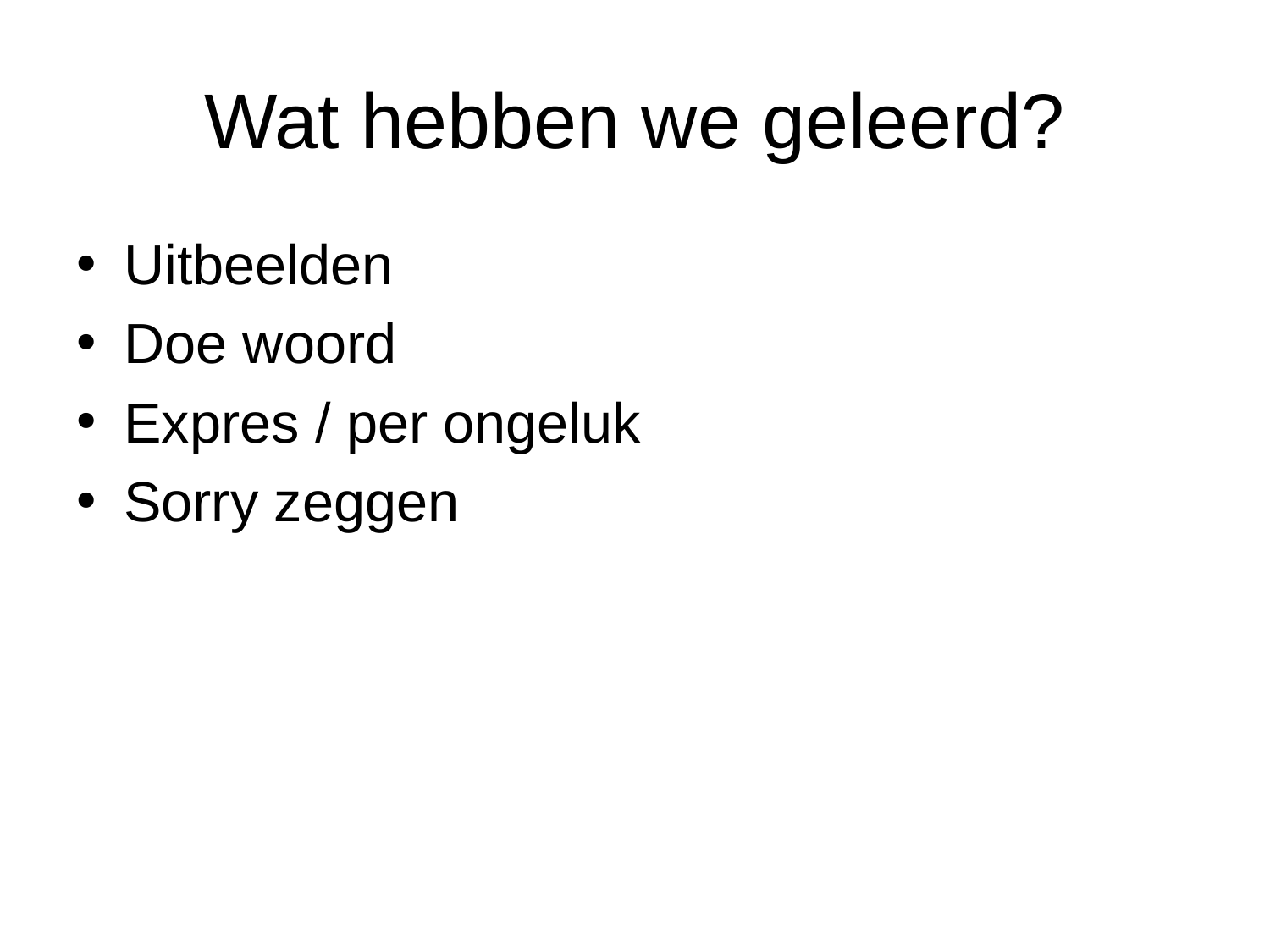

# Wat hebben we geleerd?
Uitbeelden
Doe woord
Expres / per ongeluk
Sorry zeggen